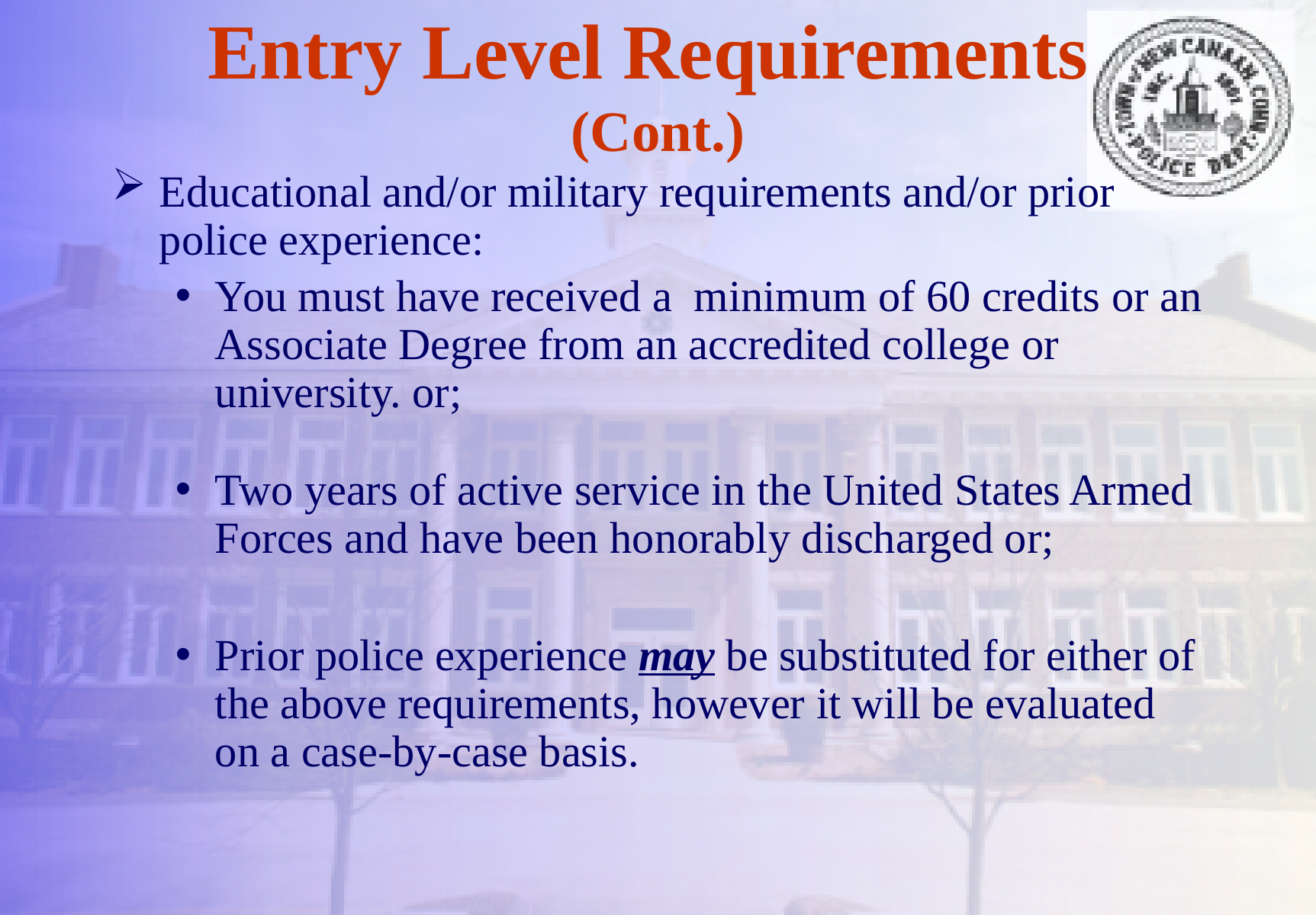

# Entry Level Requirements (Cont.)
Educational and/or military requirements and/or prior police experience:
You must have received a  minimum of 60 credits or an Associate Degree from an accredited college or university. or;

Two years of active service in the United States Armed Forces and have been honorably discharged or;

Prior police experience may be substituted for either of the above requirements, however it will be evaluated on a case-by-case basis.